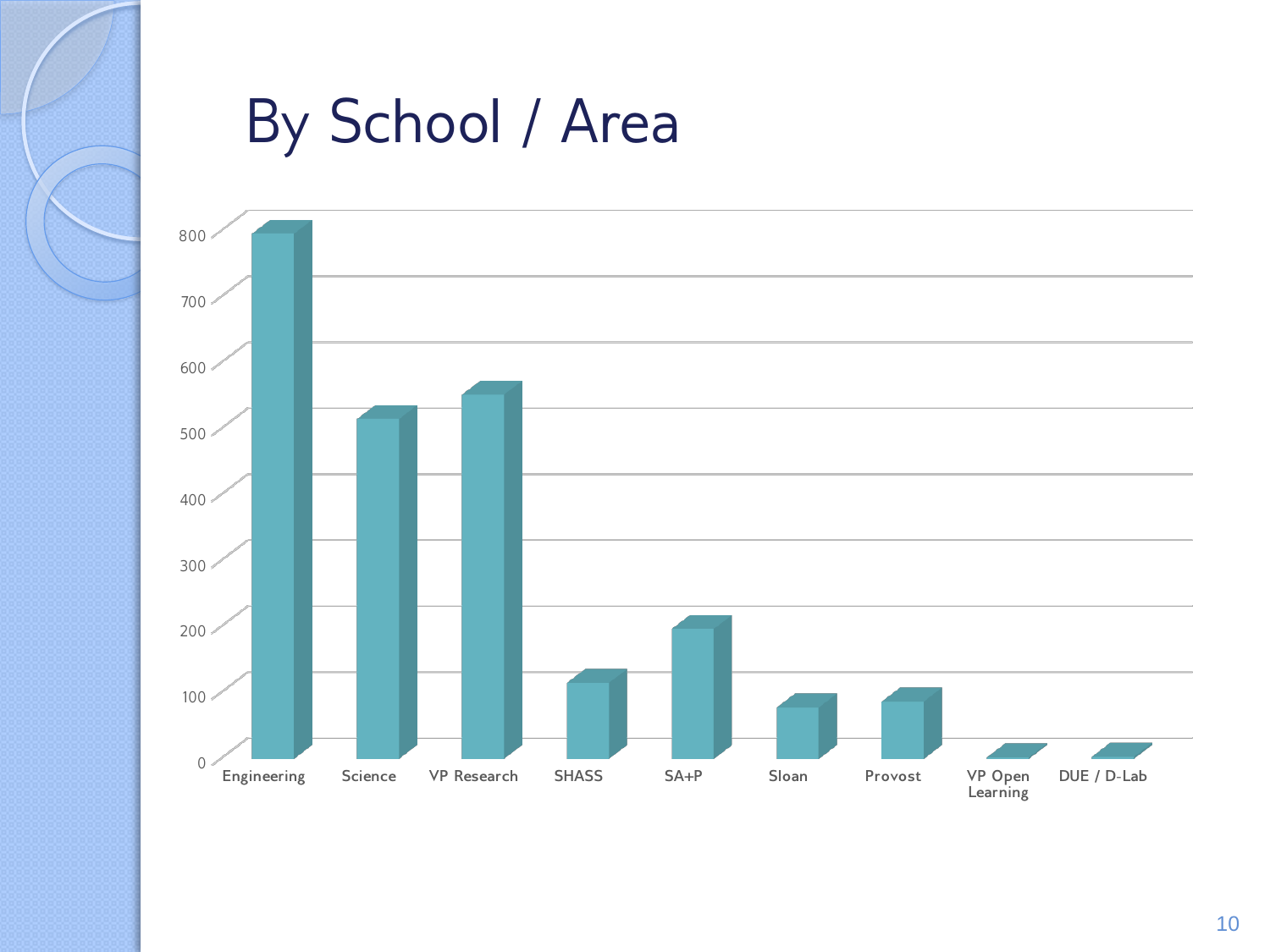

# By School / Area

[unsupported chart]

10